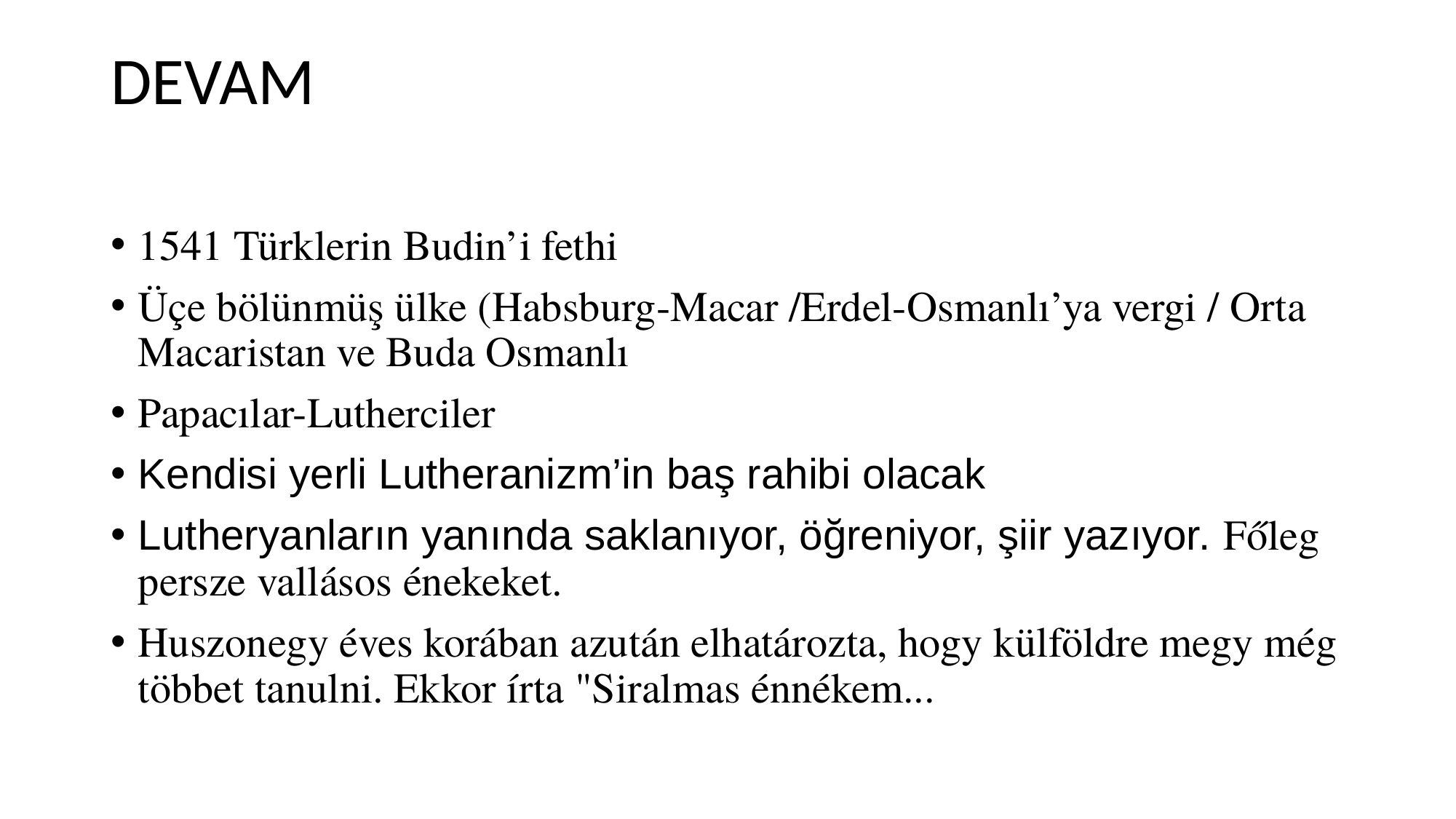

# DEVAM
1541 Türklerin Budin’i fethi
Üçe bölünmüş ülke (Habsburg-Macar /Erdel-Osmanlı’ya vergi / Orta Macaristan ve Buda Osmanlı
Papacılar-Lutherciler
Kendisi yerli Lutheranizm’in baş rahibi olacak
Lutheryanların yanında saklanıyor, öğreniyor, şiir yazıyor. Főleg persze vallásos énekeket.
Huszonegy éves korában azután elhatározta, hogy külföldre megy még többet tanulni. Ekkor írta "Siralmas énnékem...